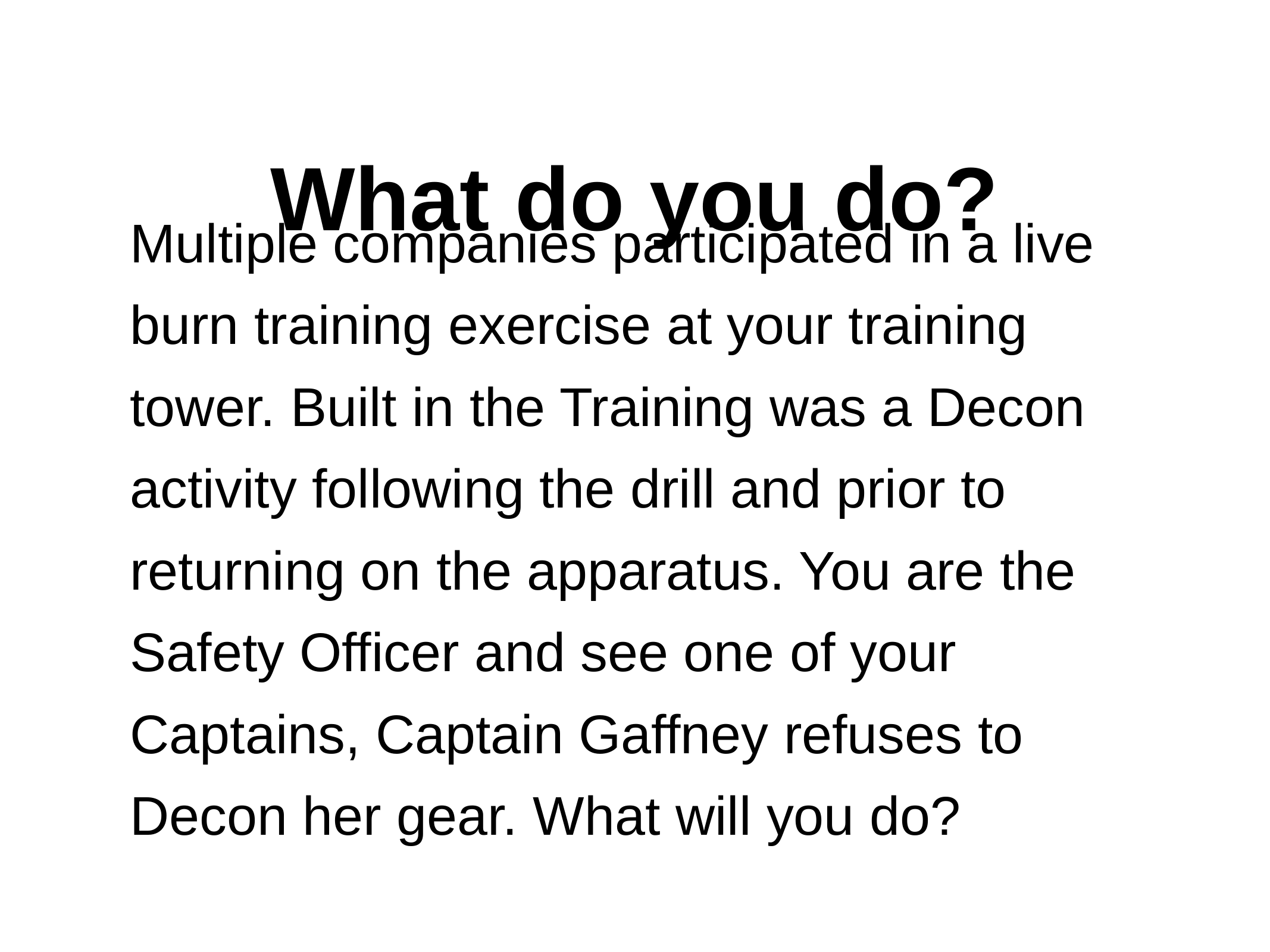

What do you do?
Multiple companies participated in a live burn training exercise at your training tower. Built in the Training was a Decon activity following the drill and prior to returning on the apparatus. You are the Safety Officer and see one of your Captains, Captain Gaffney refuses to Decon her gear. What will you do?